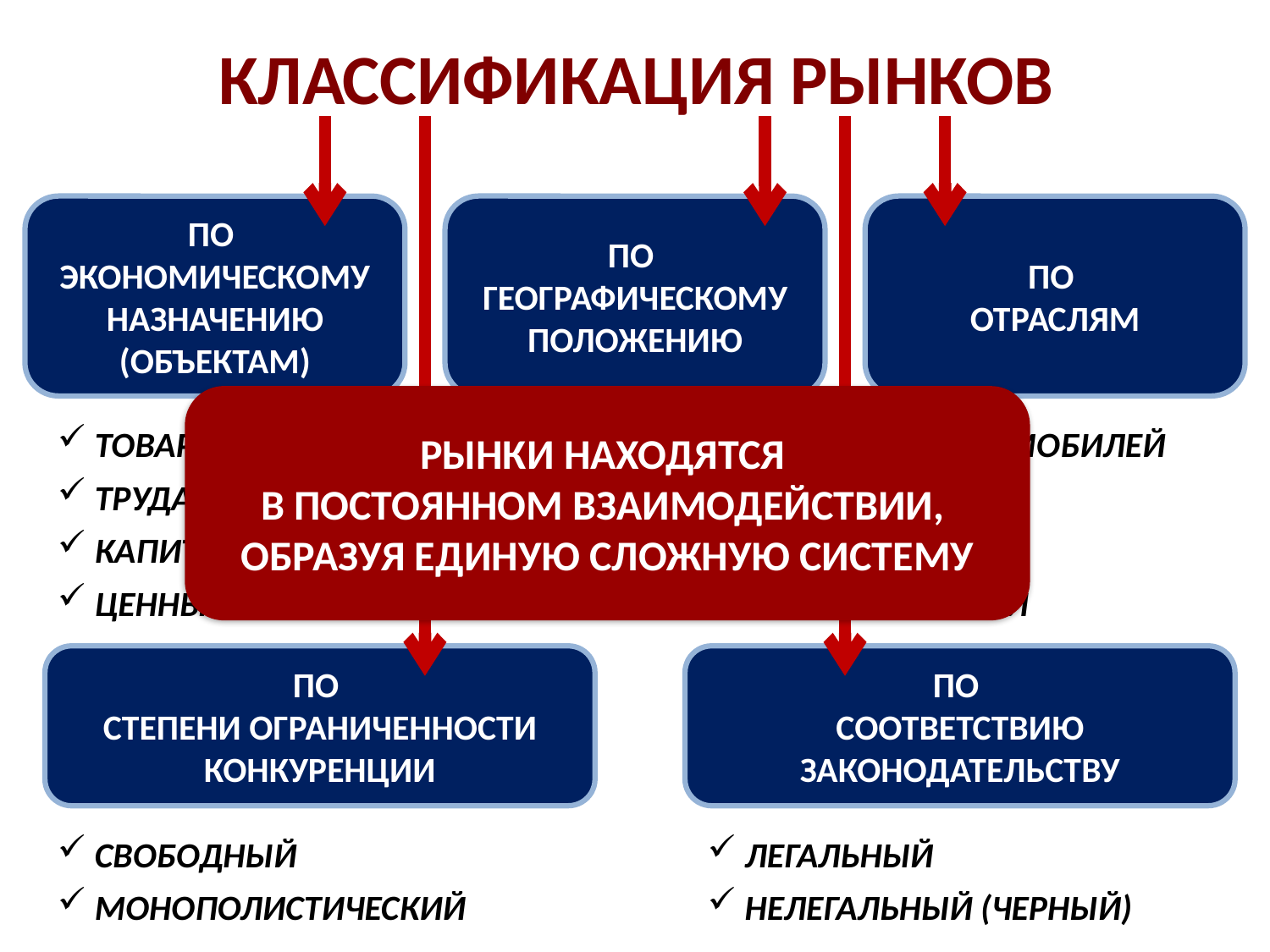

КЛАССИФИКАЦИЯ РЫНКОВ
ПО
ЭКОНОМИЧЕСКОМУ НАЗНАЧЕНИЮ
(ОБЪЕКТАМ)
ПО
ГЕОГРАФИЧЕСКОМУ ПОЛОЖЕНИЮ
ПО
ОТРАСЛЯМ
РЫНКИ НАХОДЯТСЯ
В ПОСТОЯННОМ ВЗАИМОДЕЙСТВИИ,
ОБРАЗУЯ ЕДИНУЮ СЛОЖНУЮ СИСТЕМУ
ТОВАРОВ И УСЛУГ
ТРУДА
КАПИТАЛА
ЦЕННЫХ БУМАГ
МЕСТНЫЙ
РЕГИОНАЛЬНЫЙ
НАЦИОНАЛЬНЫЙ
МИРОВОЙ
АВТОМОБИЛЕЙ
ЗЕРНА
РЫБЫ
НЕФТИ
ПО
СТЕПЕНИ ОГРАНИЧЕННОСТИ КОНКУРЕНЦИИ
ПО
СООТВЕТСТВИЮ ЗАКОНОДАТЕЛЬСТВУ
СВОБОДНЫЙ
МОНОПОЛИСТИЧЕСКИЙ
ЛЕГАЛЬНЫЙ
НЕЛЕГАЛЬНЫЙ (ЧЕРНЫЙ)